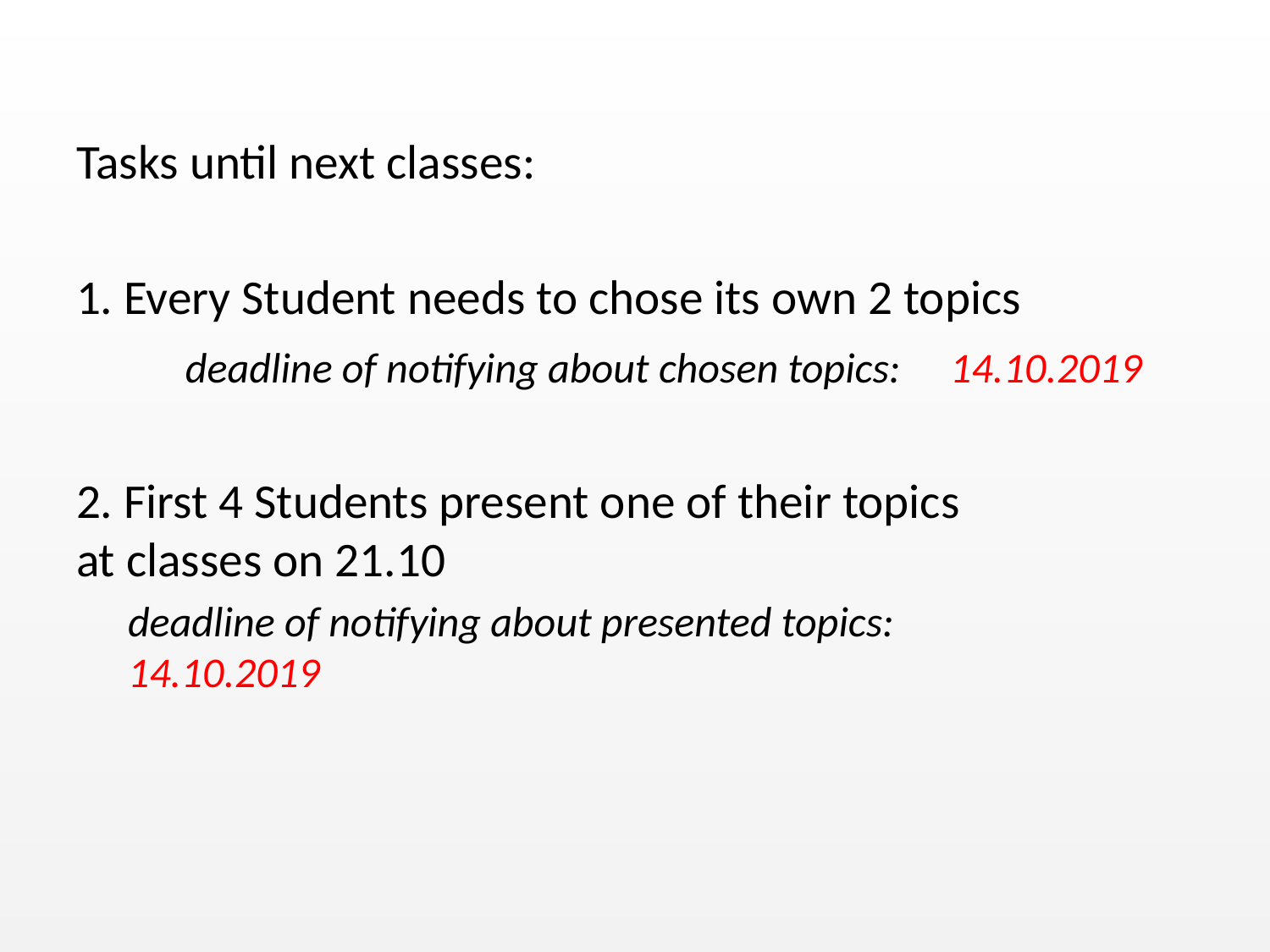

Tasks until next classes:

1. Every Student needs to chose its own 2 topics
	deadline of notifying about chosen topics: 	14.10.2019

2. First 4 Students present one of their topics
at classes on 21.10
	deadline of notifying about presented topics: 	14.10.2019